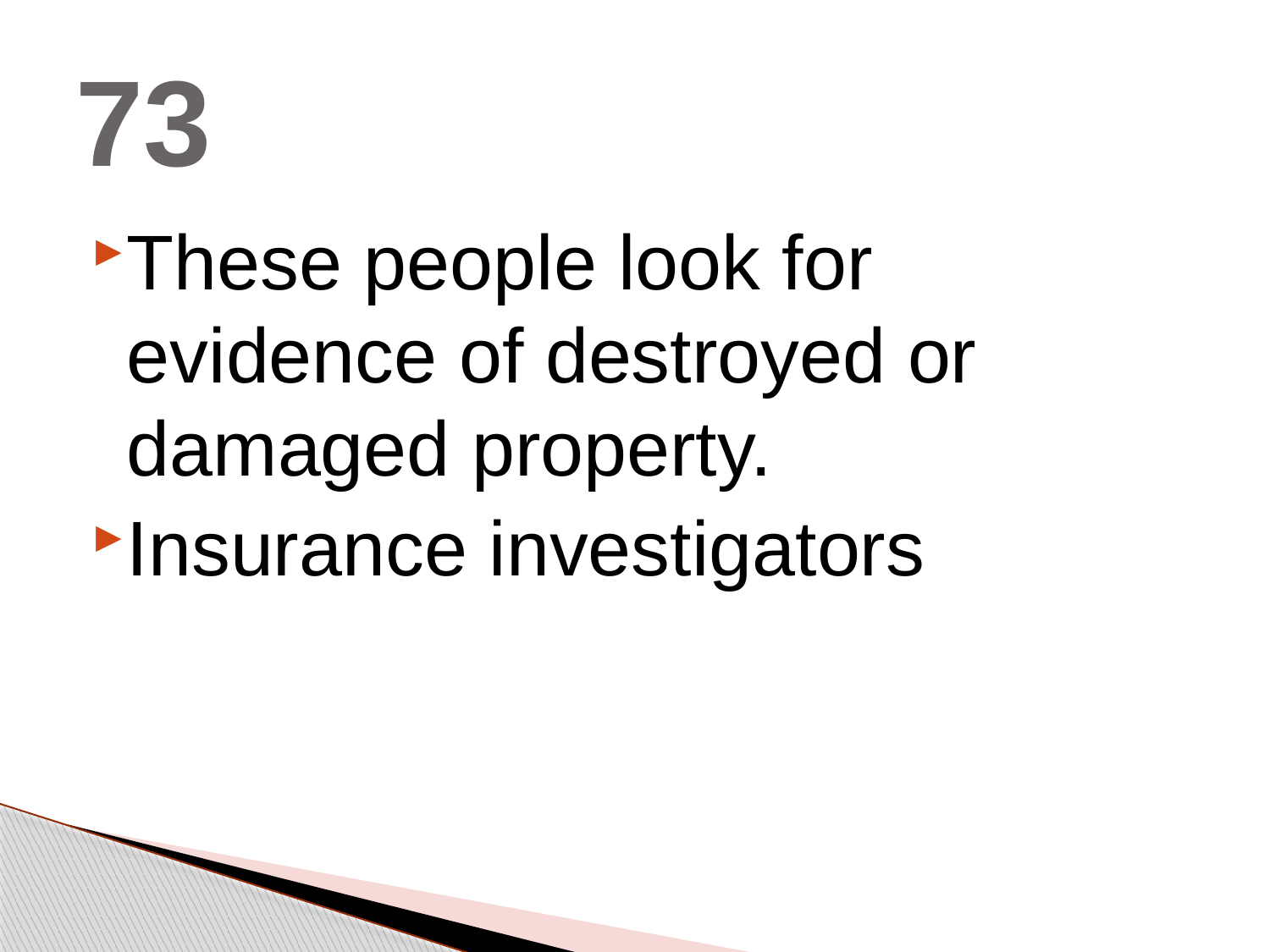

# 73
These people look for evidence of destroyed or damaged property.
Insurance investigators